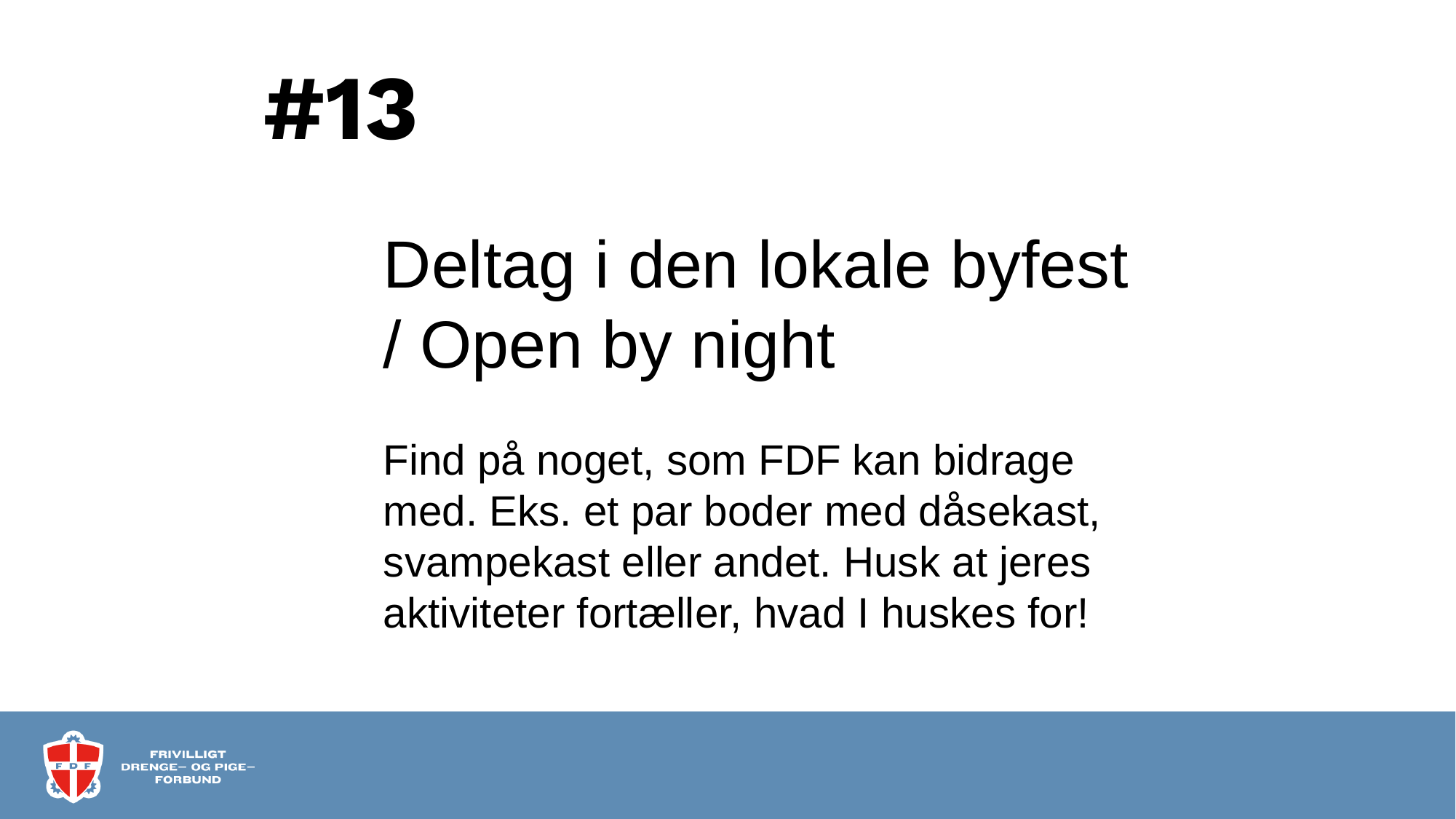

# #13
Deltag i den lokale byfest / Open by night
Find på noget, som FDF kan bidrage med. Eks. et par boder med dåsekast, svampekast eller andet. Husk at jeres aktiviteter fortæller, hvad I huskes for!